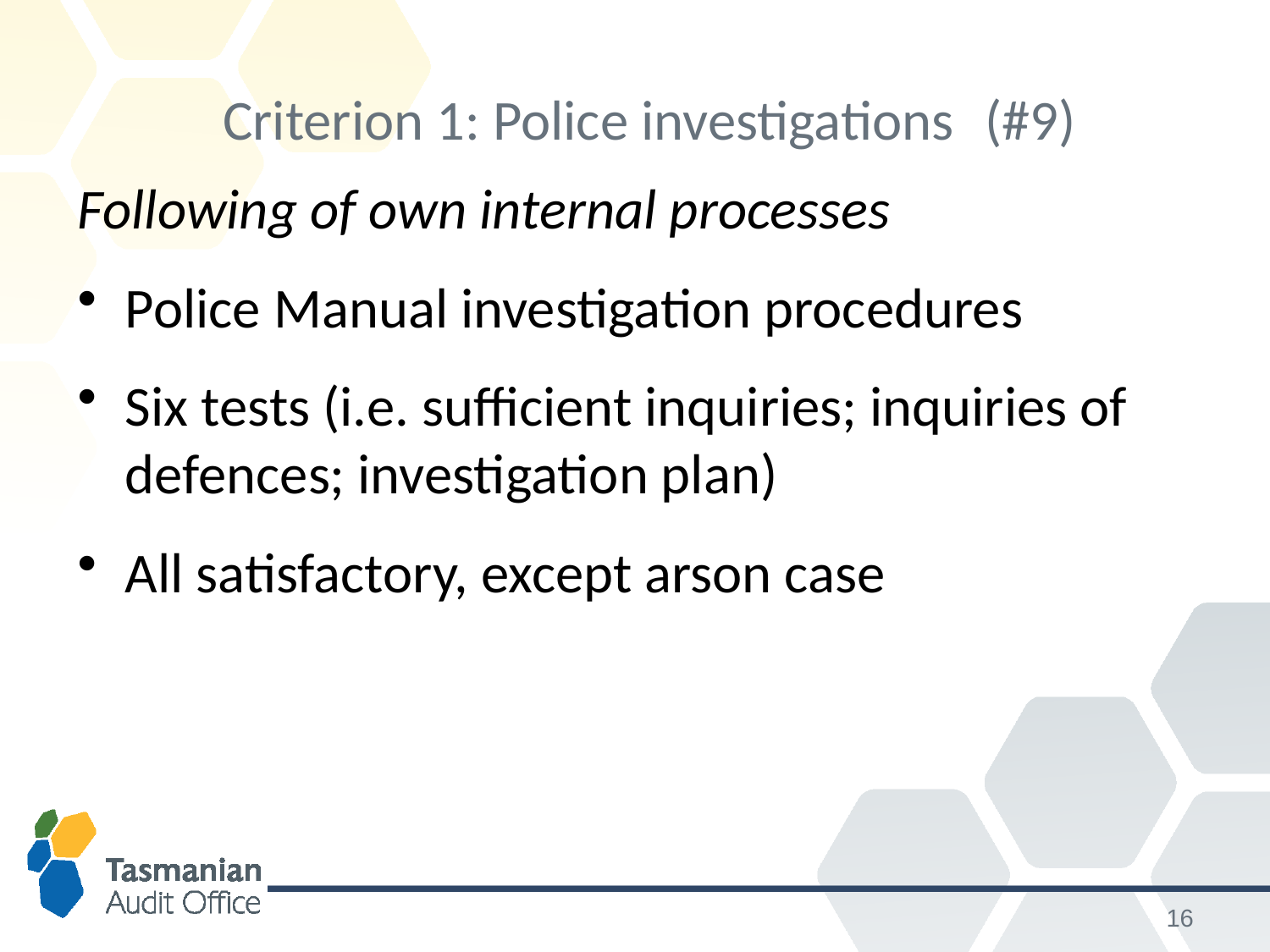

# Criterion 1: Police investigations	(#9)
Following of own internal processes

Police Manual investigation procedures

Six tests (i.e. sufficient inquiries; inquiries of defences; investigation plan)

All satisfactory, except arson case
16